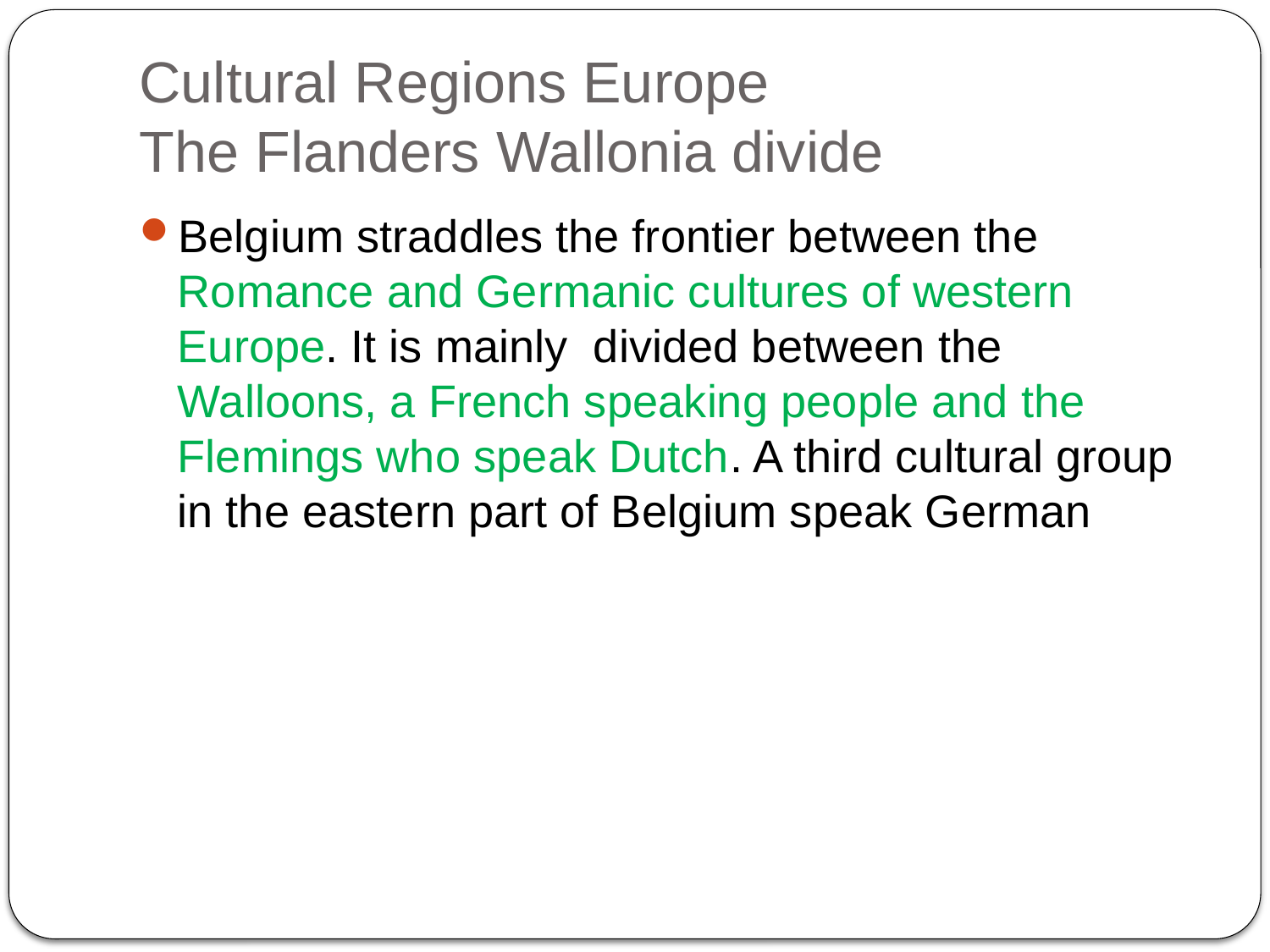

# Cultural Regions Europe The Flanders Wallonia divide
Belgium straddles the frontier between the Romance and Germanic cultures of western Europe. It is mainly  divided between the Walloons, a French speaking people and the Flemings who speak Dutch. A third cultural group in the eastern part of Belgium speak German